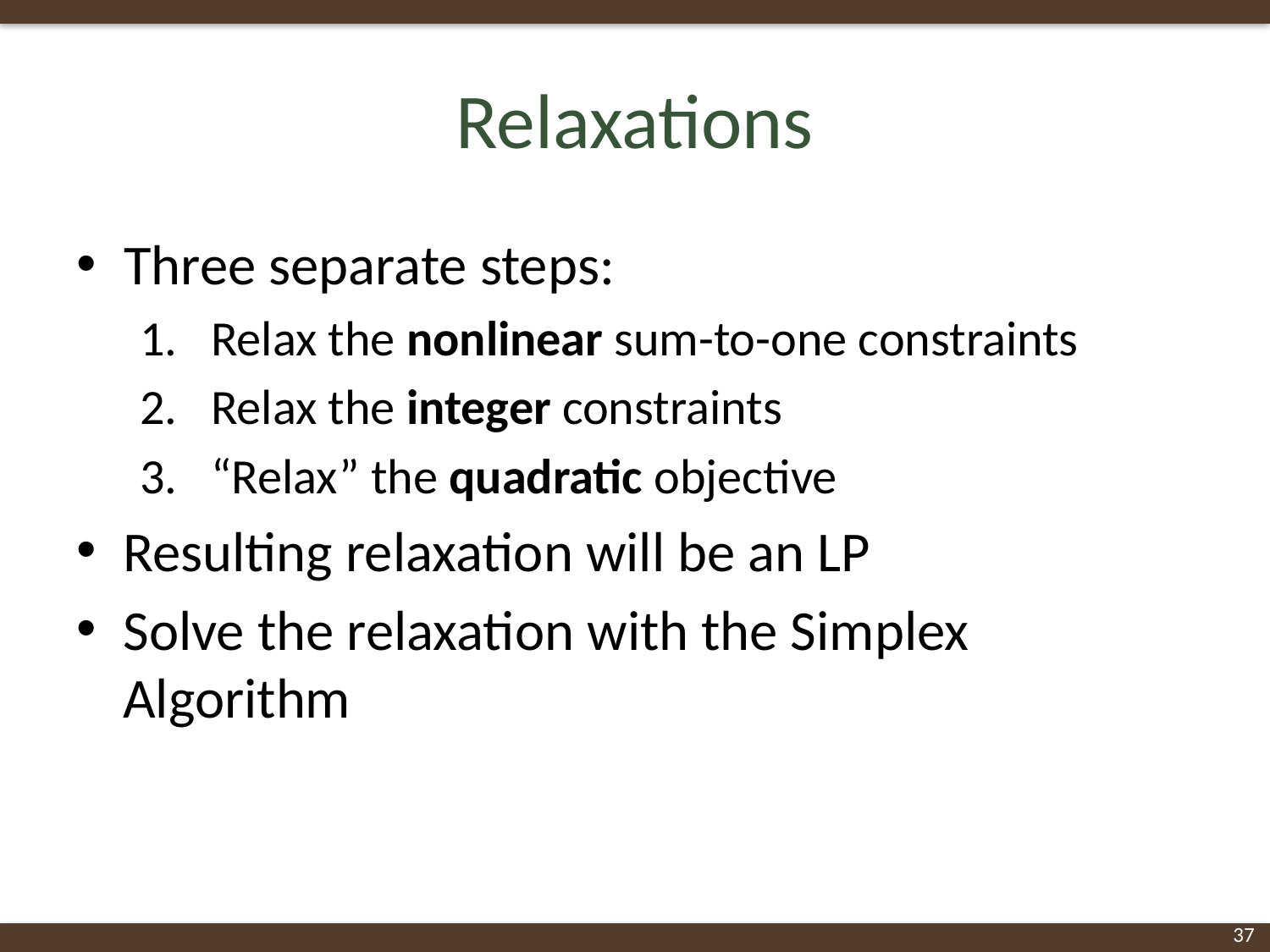

# Relaxations
Three separate steps:
Relax the nonlinear sum-to-one constraints
Relax the integer constraints
“Relax” the quadratic objective
Resulting relaxation will be an LP
Solve the relaxation with the Simplex Algorithm
37